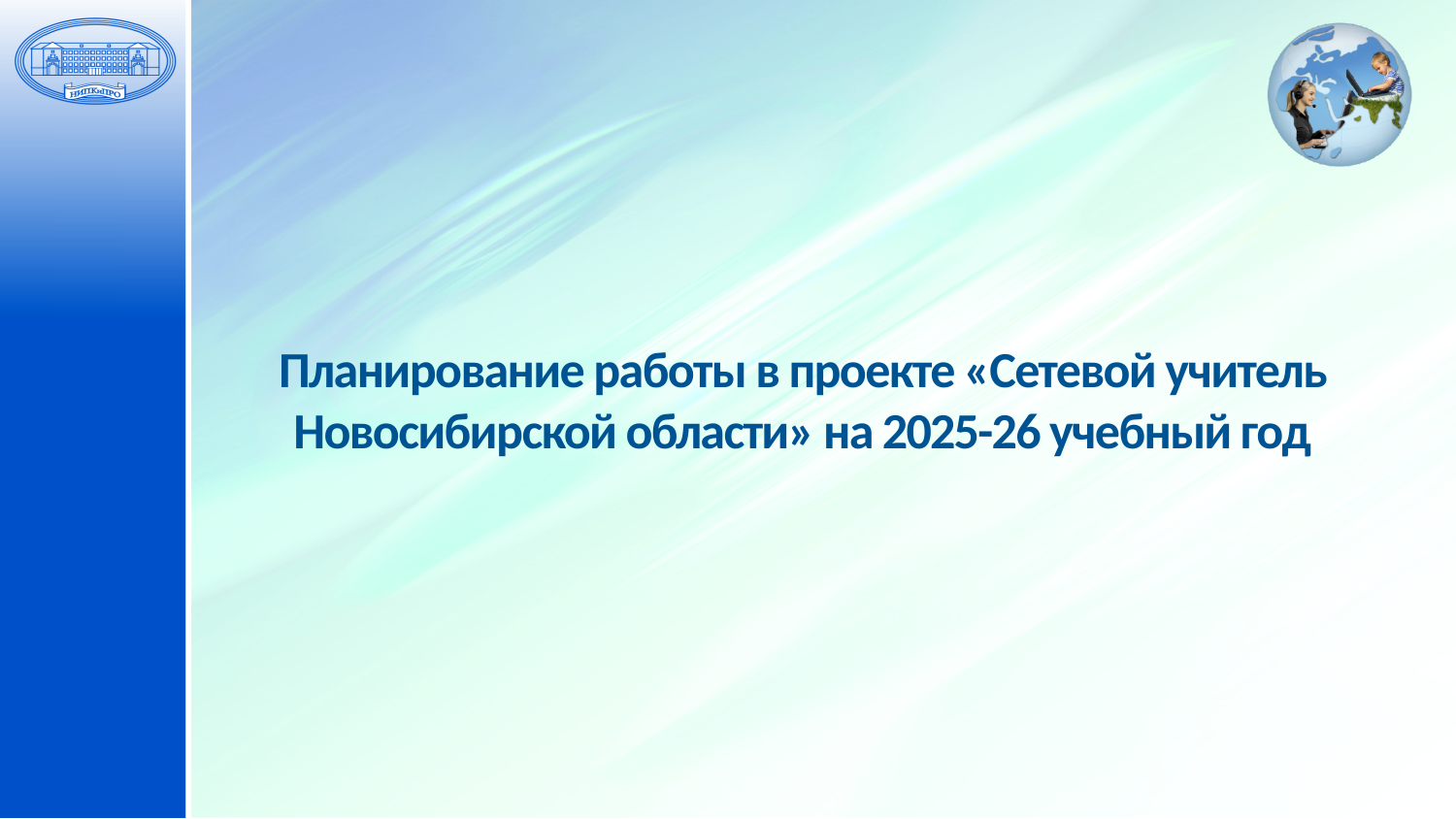

Планирование работы в проекте «Сетевой учитель Новосибирской области» на 2025-26 учебный год